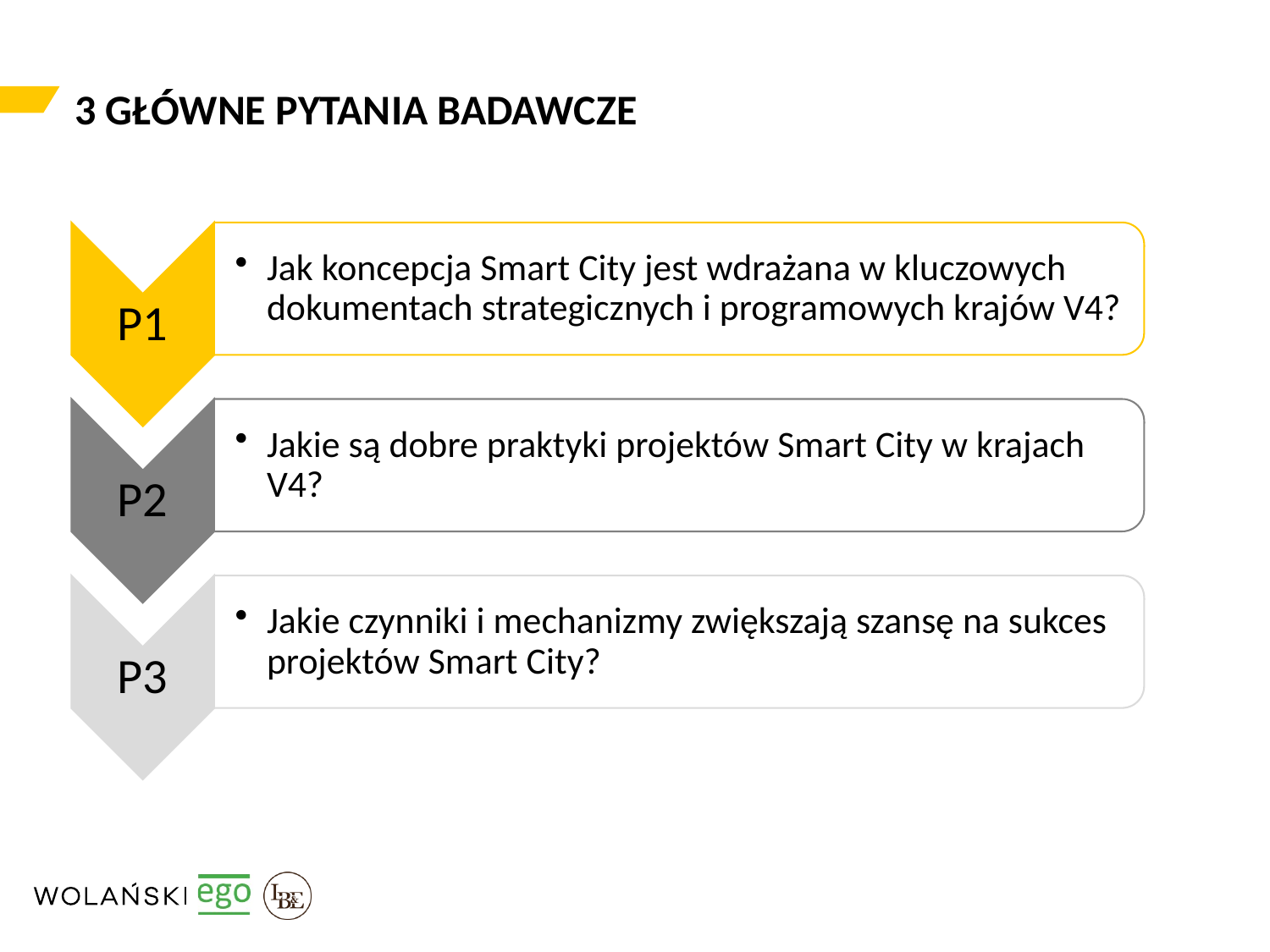

3 główne Pytania badawcze
P1
Jak koncepcja Smart City jest wdrażana w kluczowych dokumentach strategicznych i programowych krajów V4?
P2
Jakie są dobre praktyki projektów Smart City w krajach V4?
P3
Jakie czynniki i mechanizmy zwiększają szansę na sukces projektów Smart City?